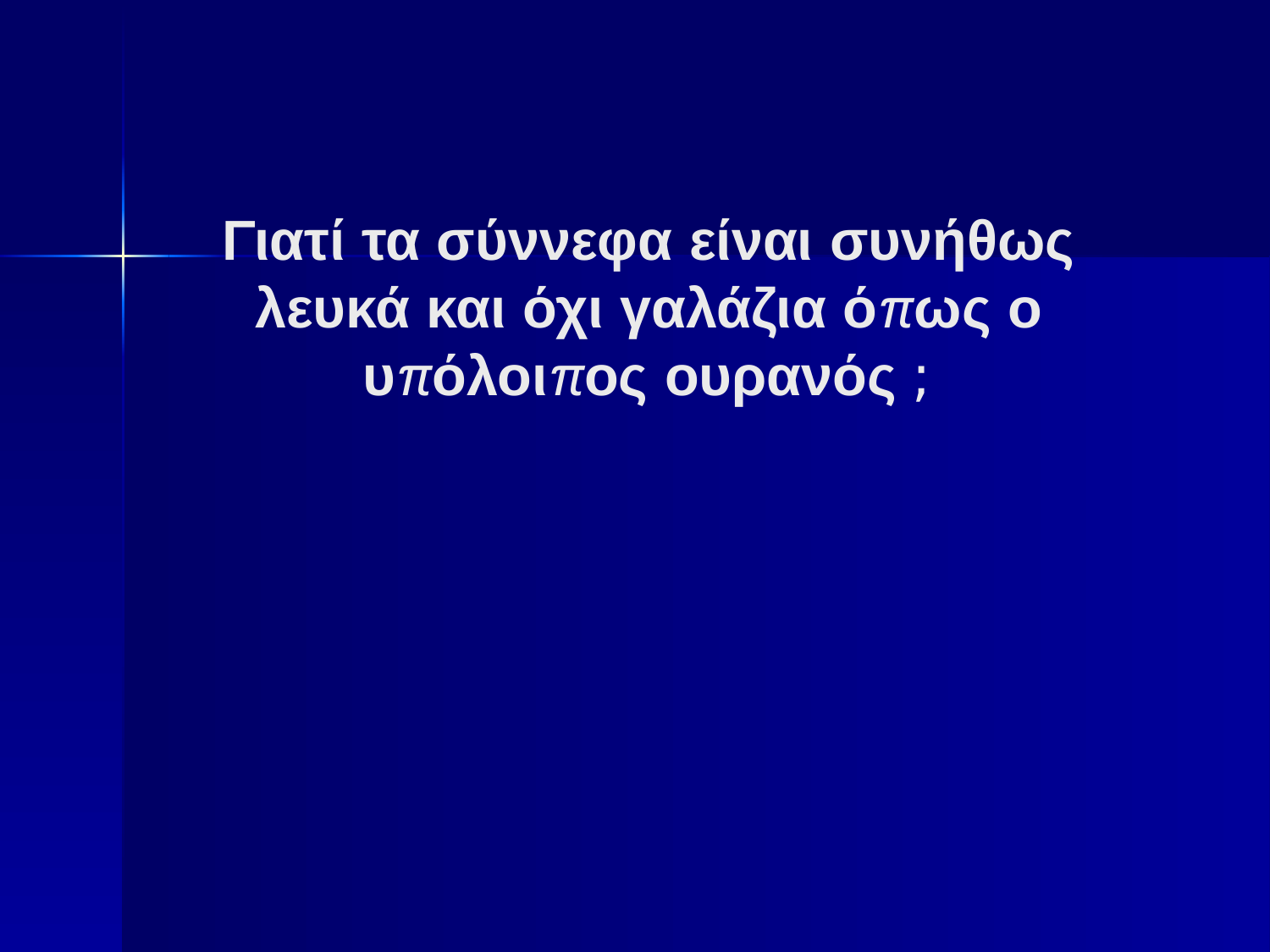

# Γιατί τα σύννεφα είναι συνήθως λευκά και όχι γαλάζια όπως ο υπόλοιπος ουρανός ;